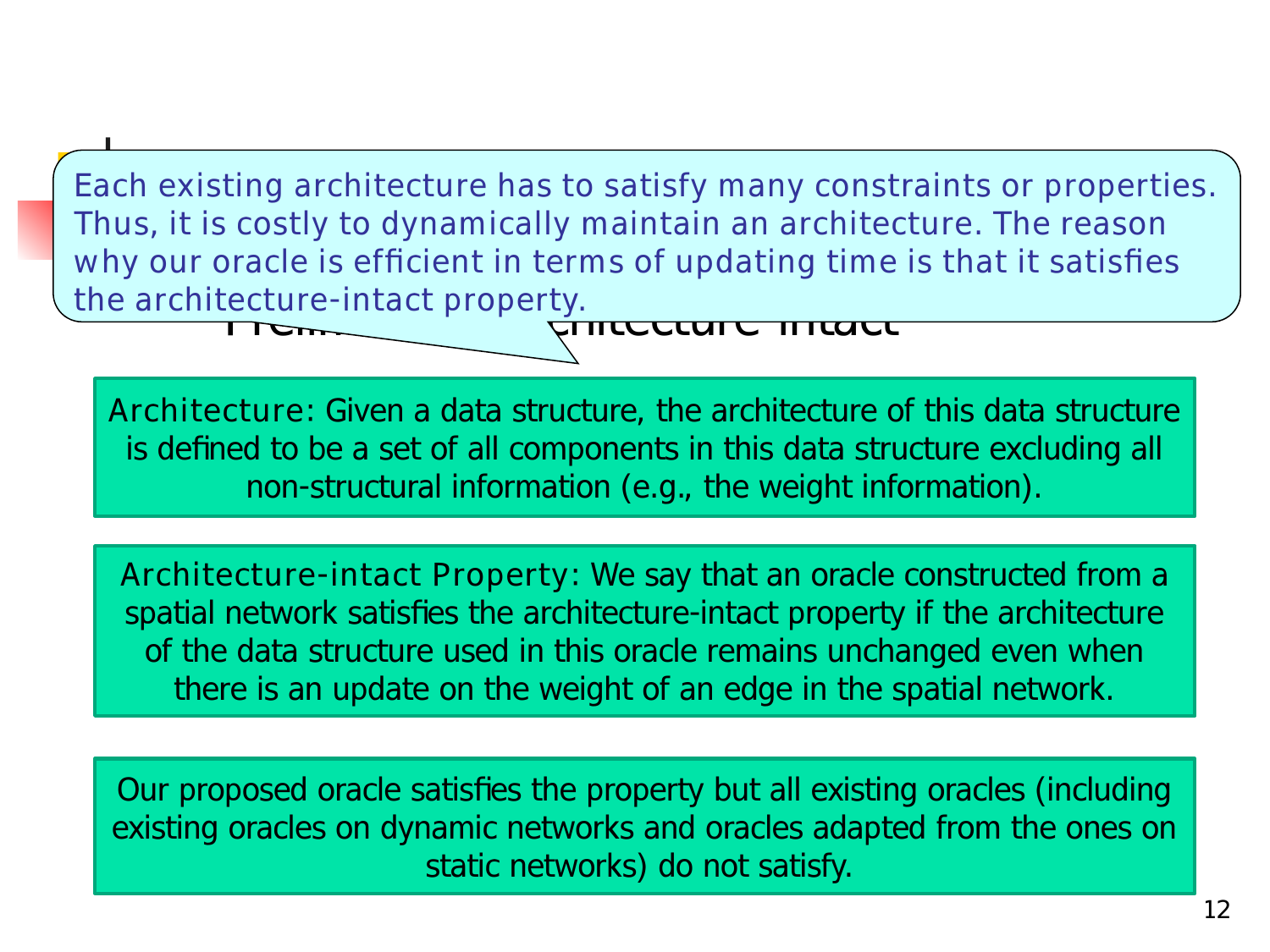

# 3. Proposed Algorithm
Each existing architecture has to satisfy many constraints or properties. Thus, it is costly to dynamically maintain an architecture. The reason why our oracle is efficient in terms of updating time is that it satisfies the architecture-intact property.
Preliminary: Architecture-intact

Architecture: Given a data structure, the architecture of this data structure is defined to be a set of all components in this data structure excluding all non-structural information (e.g., the weight information).
Architecture-intact Property: We say that an oracle constructed from a spatial network satisfies the architecture-intact property if the architecture of the data structure used in this oracle remains unchanged even when there is an update on the weight of an edge in the spatial network.
Our proposed oracle satisfies the property but all existing oracles (including existing oracles on dynamic networks and oracles adapted from the ones on static networks) do not satisfy.
12